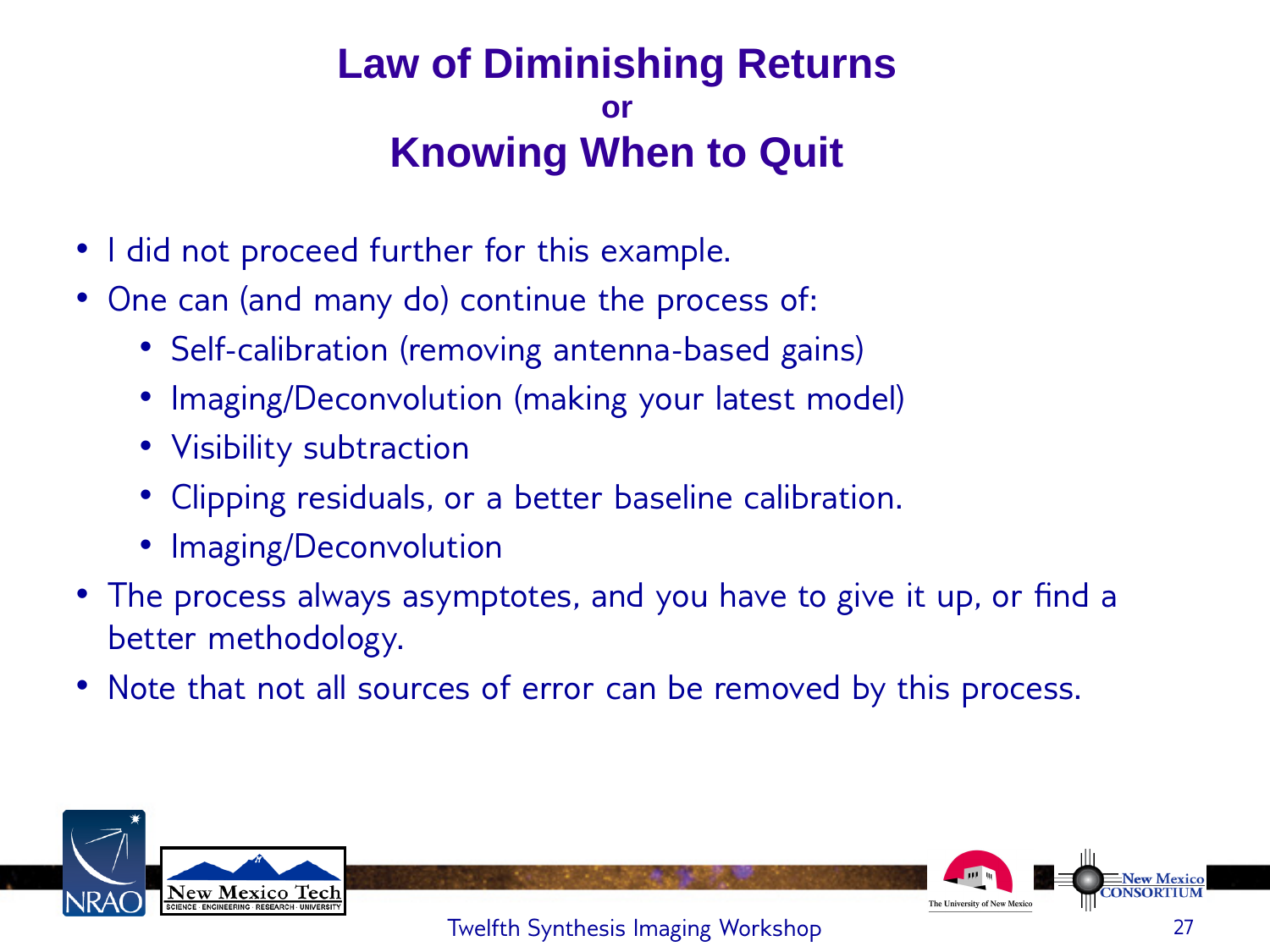

Law of Diminishing Returns
or
Knowing When to Quit
I did not proceed further for this example.
One can (and many do) continue the process of:
Self-calibration (removing antenna-based gains)
Imaging/Deconvolution (making your latest model)
Visibility subtraction
Clipping residuals, or a better baseline calibration.
Imaging/Deconvolution
The process always asymptotes, and you have to give it up, or find a better methodology.
Note that not all sources of error can be removed by this process.
Twelfth Synthesis Imaging Workshop
27